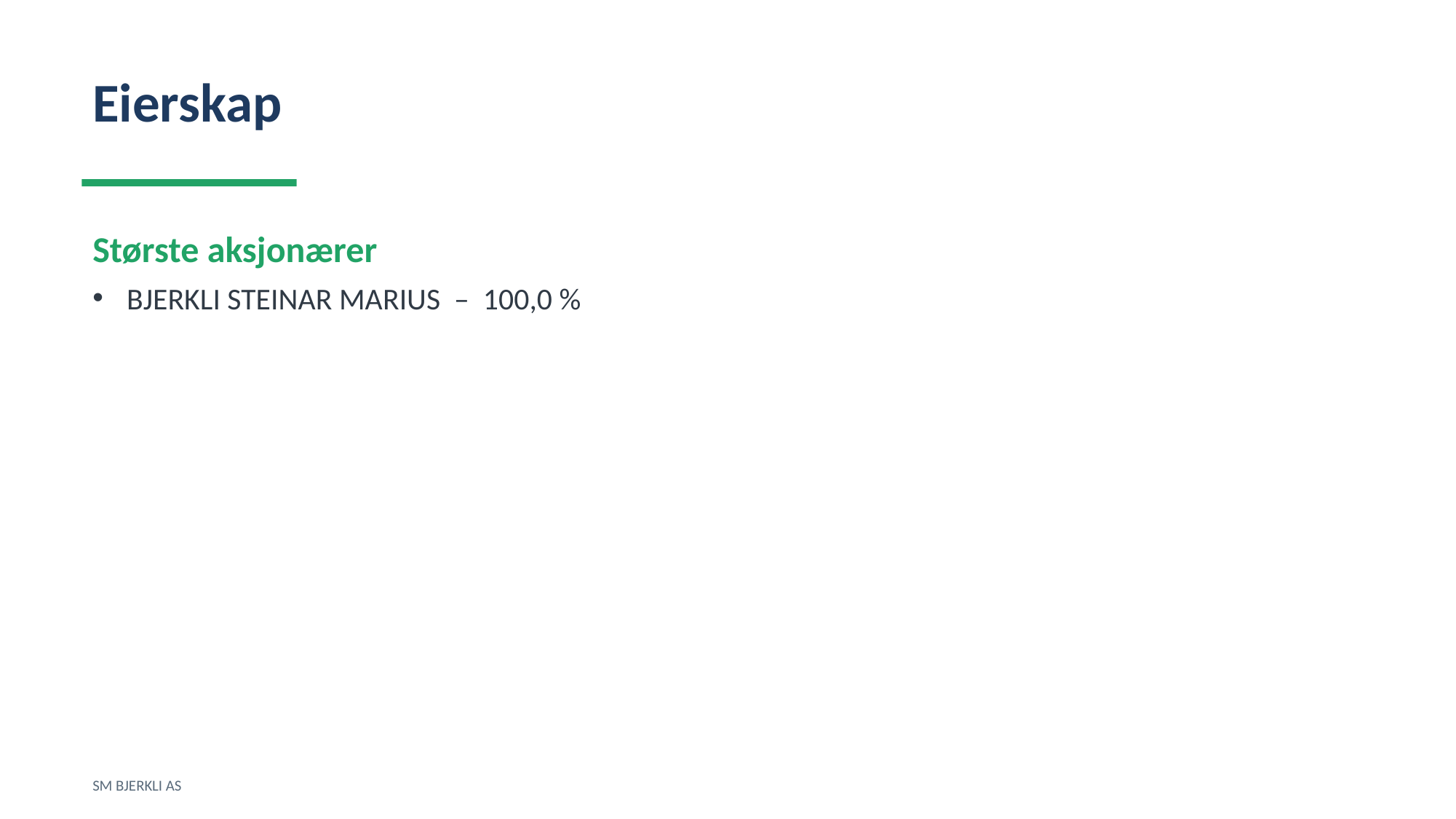

Eierskap

Største aksjonærer
BJERKLI STEINAR MARIUS  –  100,0 %
SM BJERKLI AS